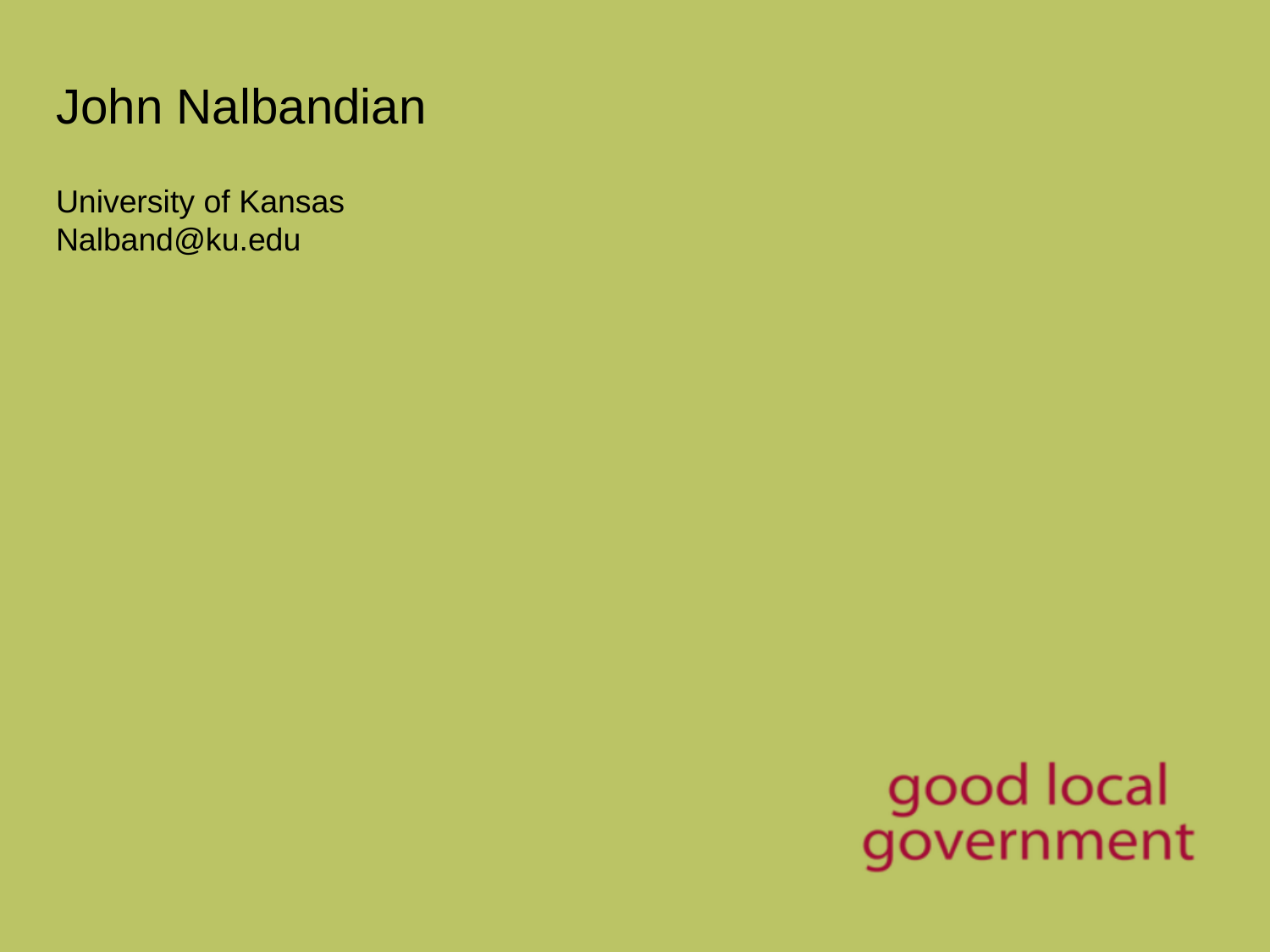

# John Nalbandian
University of Kansas
Nalband@ku.edu